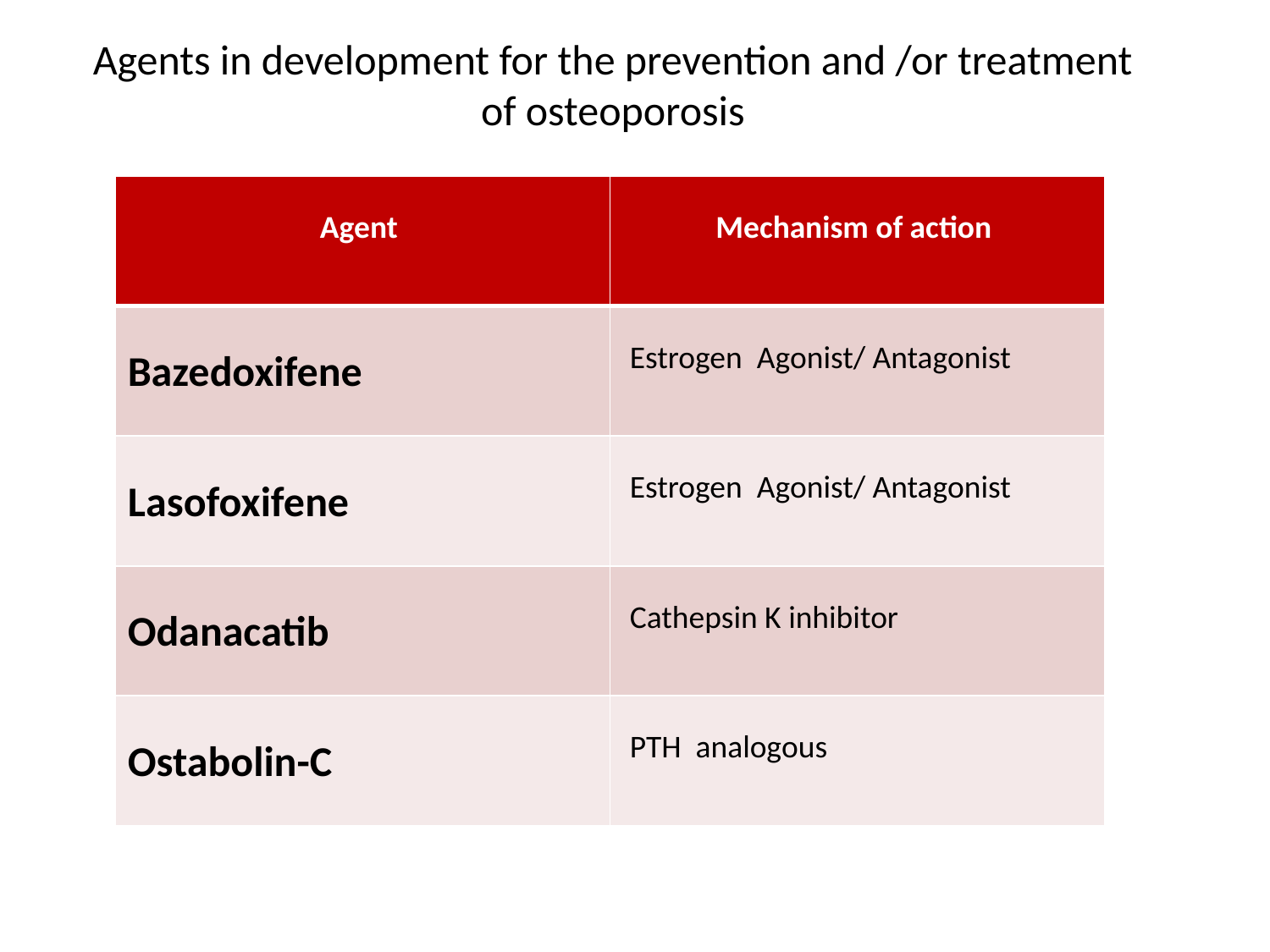

Agents in development for the prevention and /or treatment
of osteoporosis
| Agent | Mechanism of action |
| --- | --- |
| Bazedoxifene | Estrogen Agonist/ Antagonist |
| Lasofoxifene | Estrogen Agonist/ Antagonist |
| Odanacatib | Cathepsin K inhibitor |
| Ostabolin-C | PTH analogous |